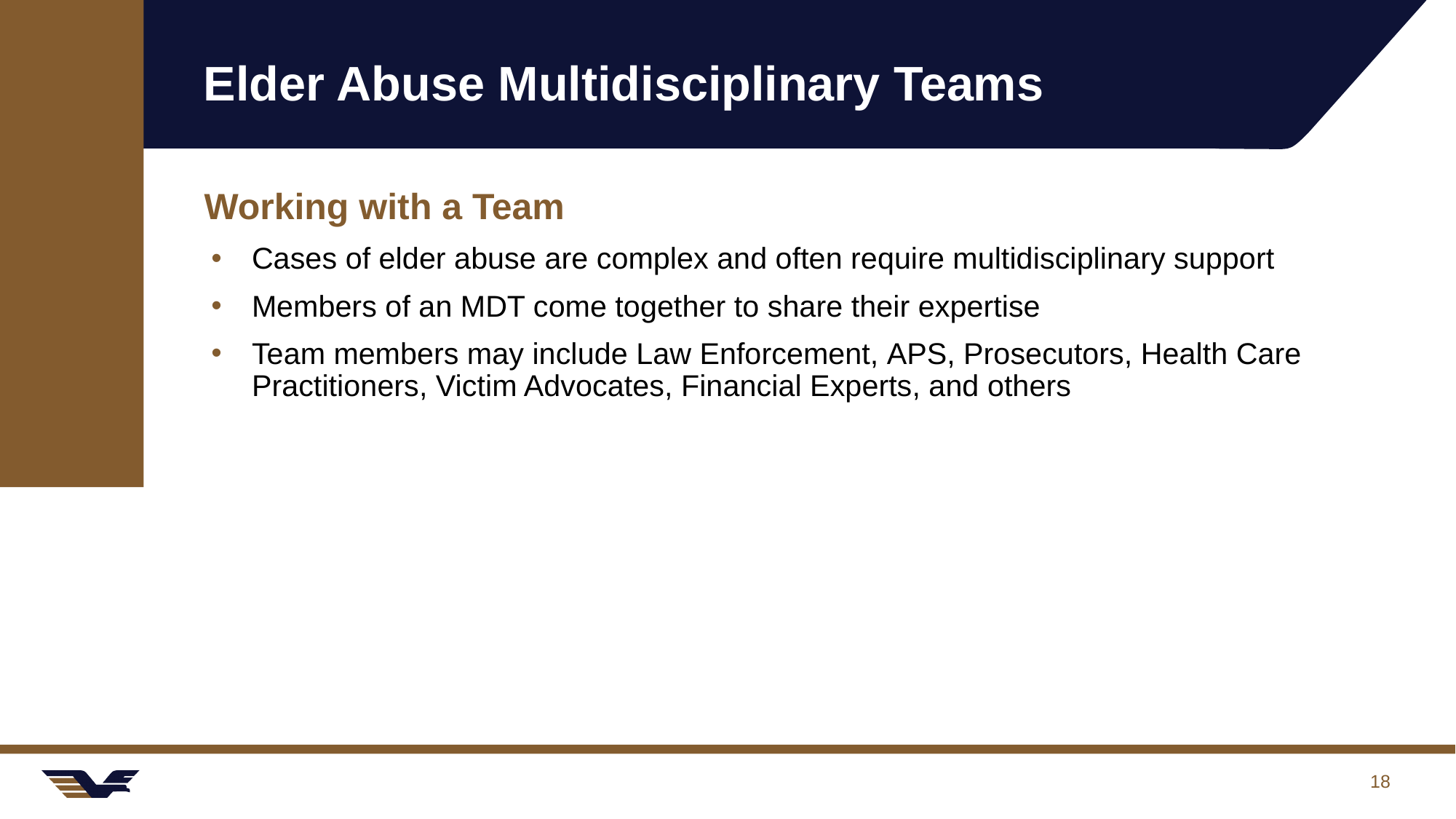

# Elder Abuse Multidisciplinary Teams
Working with a Team

Cases of elder abuse are complex and often require multidisciplinary support
Members of an MDT come together to share their expertise
Team members may include Law Enforcement, APS, Prosecutors, Health Care Practitioners, Victim Advocates, Financial Experts, and others

18